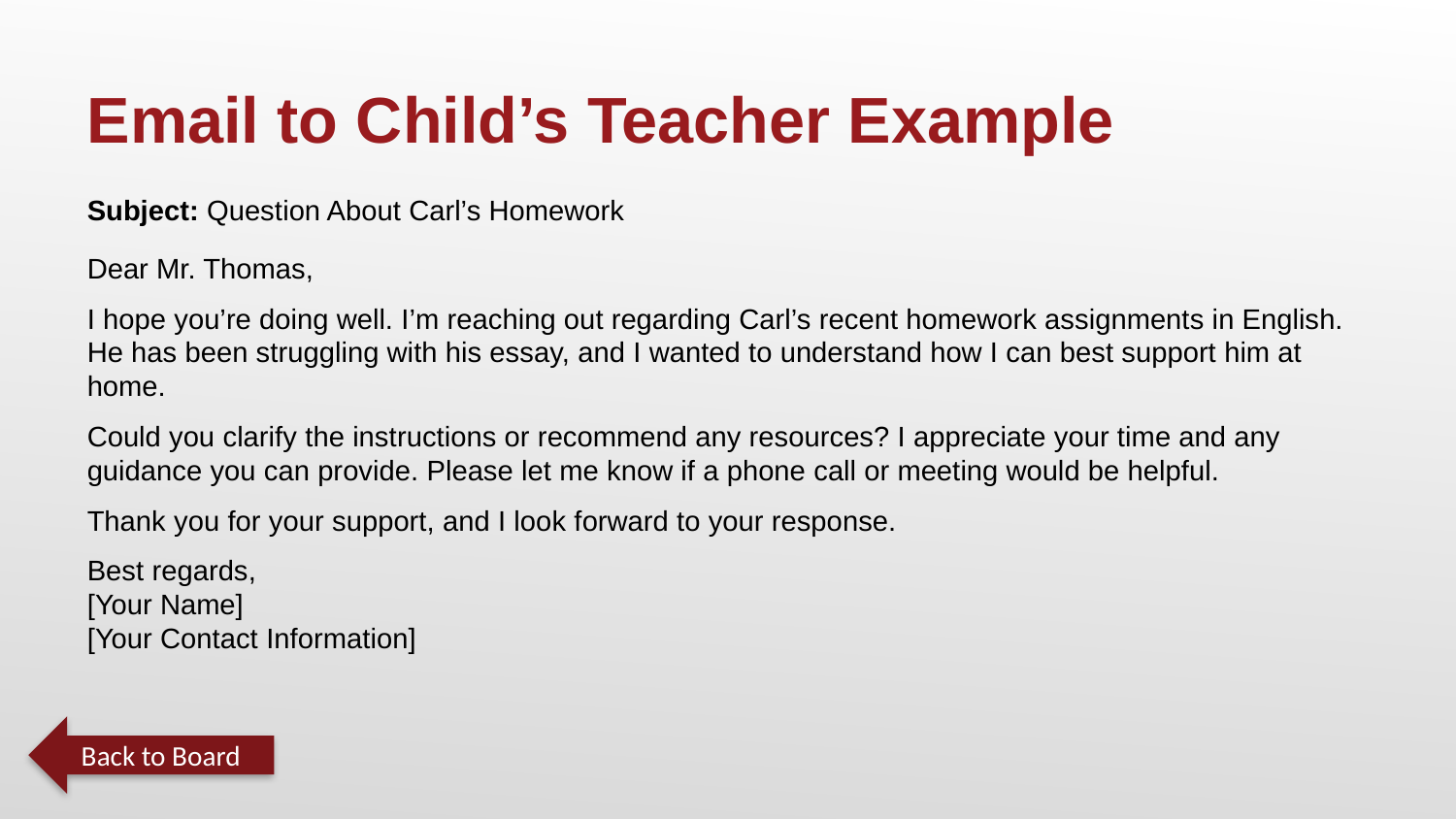

Email to Child’s Teacher Example
Subject: Question About Carl’s Homework
Dear Mr. Thomas,
I hope you’re doing well. I’m reaching out regarding Carl’s recent homework assignments in English. He has been struggling with his essay, and I wanted to understand how I can best support him at home.
Could you clarify the instructions or recommend any resources? I appreciate your time and any guidance you can provide. Please let me know if a phone call or meeting would be helpful.
Thank you for your support, and I look forward to your response.
Best regards,
[Your Name]
[Your Contact Information]

Back to Board